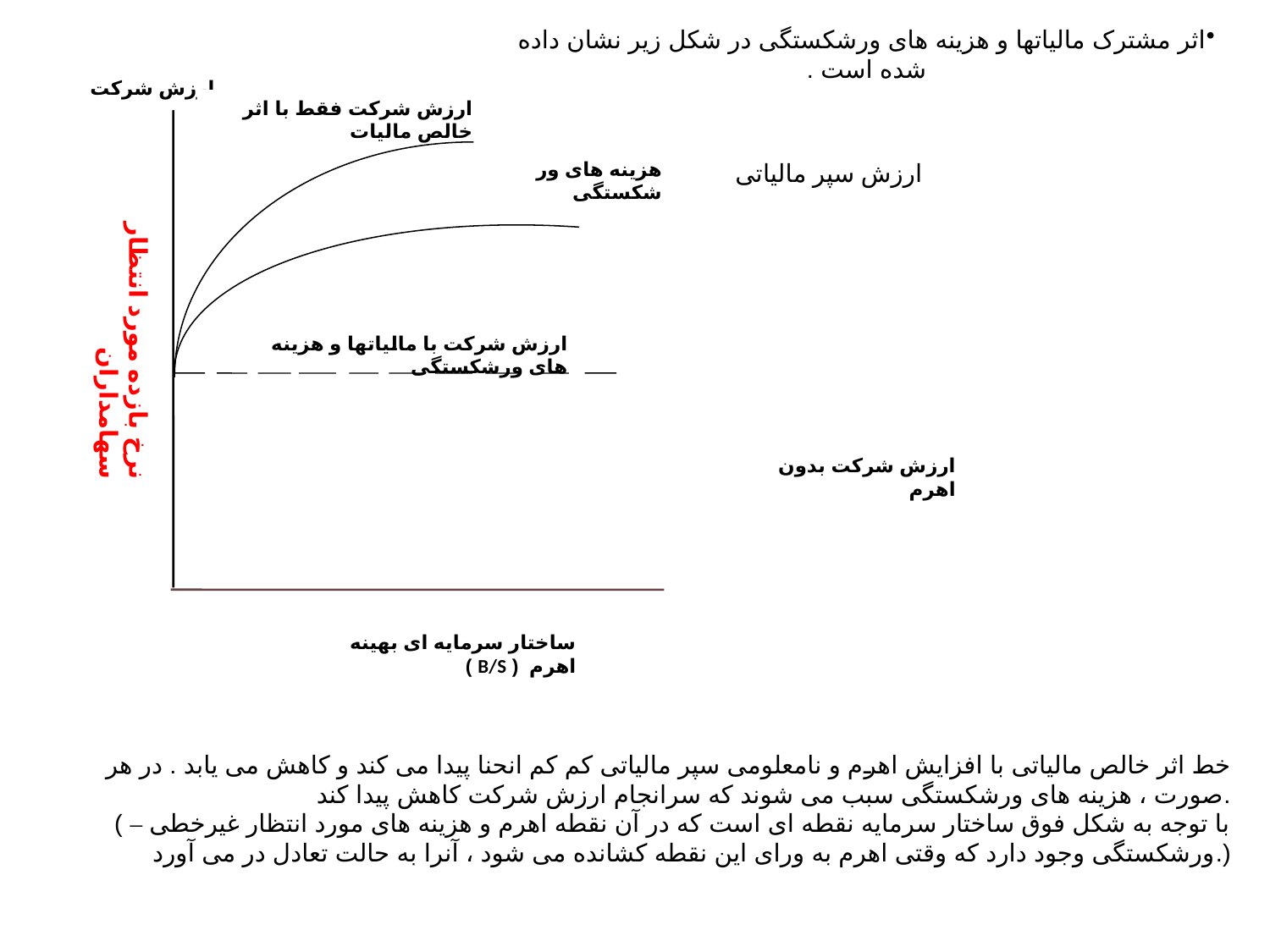

اثر مشترک مالیاتها و هزینه های ورشکستگی در شکل زیر نشان داده شده است .

ارزش شرکت
ارزش شرکت فقط با اثر خالص مالیات

نرخ بازده مورد انتظار سهامداران
هزینه های ور شکستگی
ارزش سپر مالیاتی

ارزش شرکت با مالیاتها و هزینه های ورشکستگی

ارزش شرکت بدون اهرم

ساختار سرمایه ای بهینه اهرم  ( B/S )

خط اثر خالص مالیاتی با افزایش اهرم و نامعلومی سپر مالیاتی کم کم انحنا پیدا می کند و کاهش می یابد . در هر صورت ، هزینه های ورشکستگی سبب می شوند که سرانجام ارزش شرکت کاهش پیدا کند.
( با توجه به شکل فوق ساختار سرمایه نقطه ای است که در آن نقطه اهرم و هزینه های مورد انتظار غیرخطی – ورشکستگی وجود دارد که وقتی اهرم به ورای این نقطه کشانده می شود ، آنرا به حالت تعادل در می آورد.)